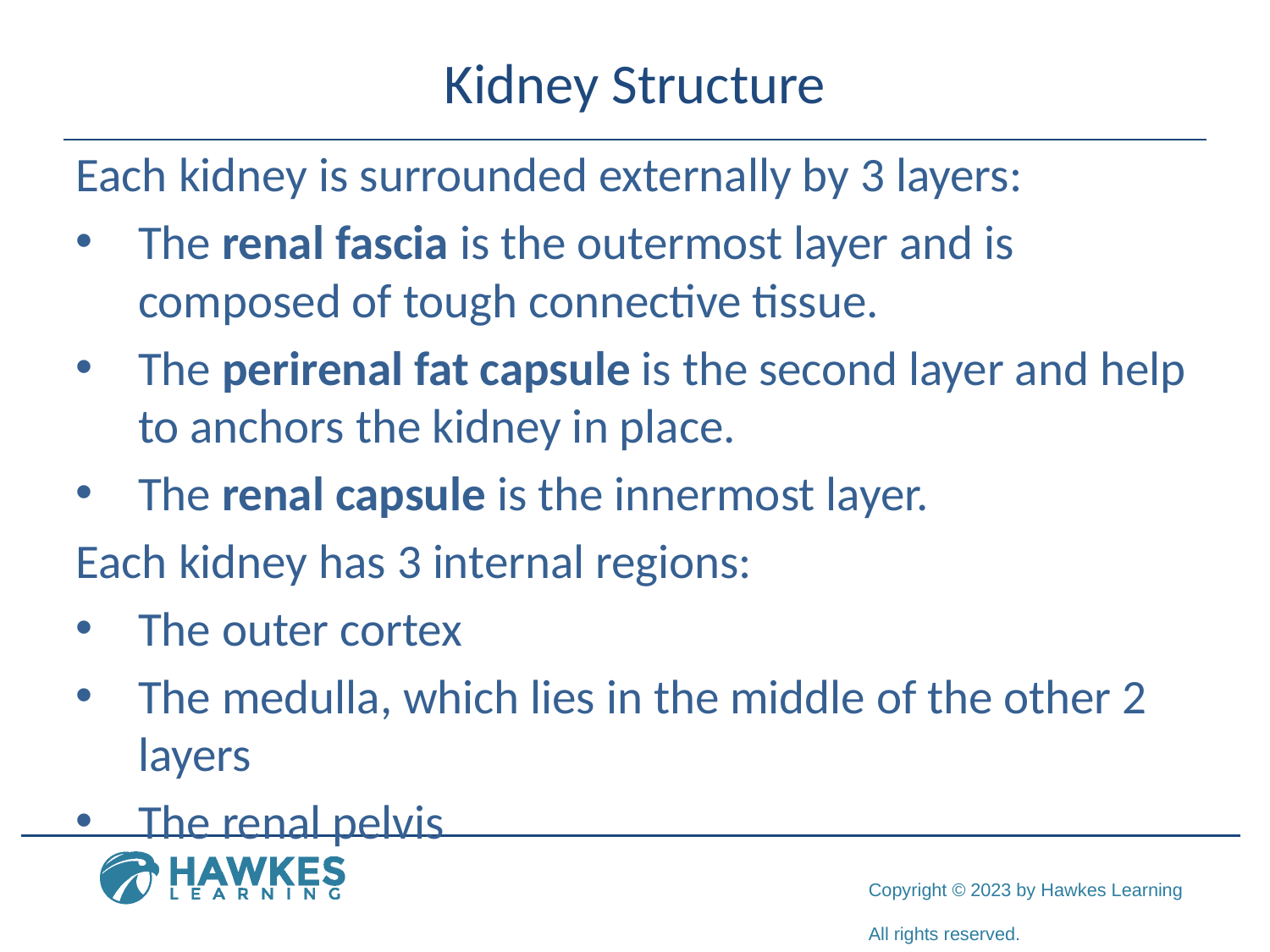

# Kidney Structure
Each kidney is surrounded externally by 3 layers:
The renal fascia is the outermost layer and is composed of tough connective tissue.
The perirenal fat capsule is the second layer and help to anchors the kidney in place.
The renal capsule is the innermost layer.
Each kidney has 3 internal regions:
The outer cortex
The medulla, which lies in the middle of the other 2 layers
The renal pelvis